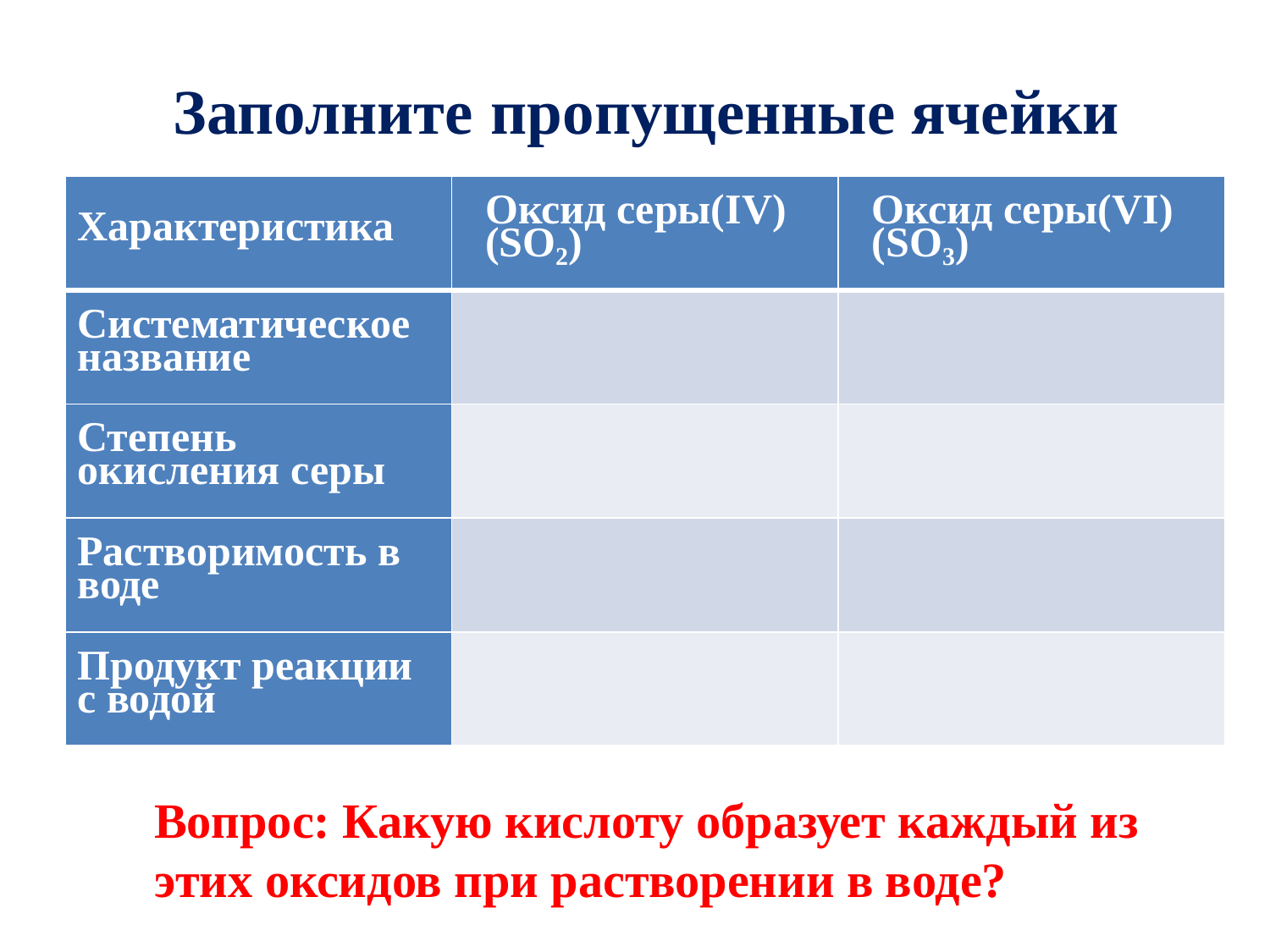

# Заполните пропущенные ячейки
| Характеристика | Оксид серы(IV) (SO₂) | Оксид серы(VI) (SO₃) |
| --- | --- | --- |
| Систематическое название |  |  |
| Степень окисления серы |  |  |
| Растворимость в воде |  |  |
| Продукт реакции с водой |  |  |
Вопрос: Какую кислоту образует каждый из этих оксидов при растворении в воде?